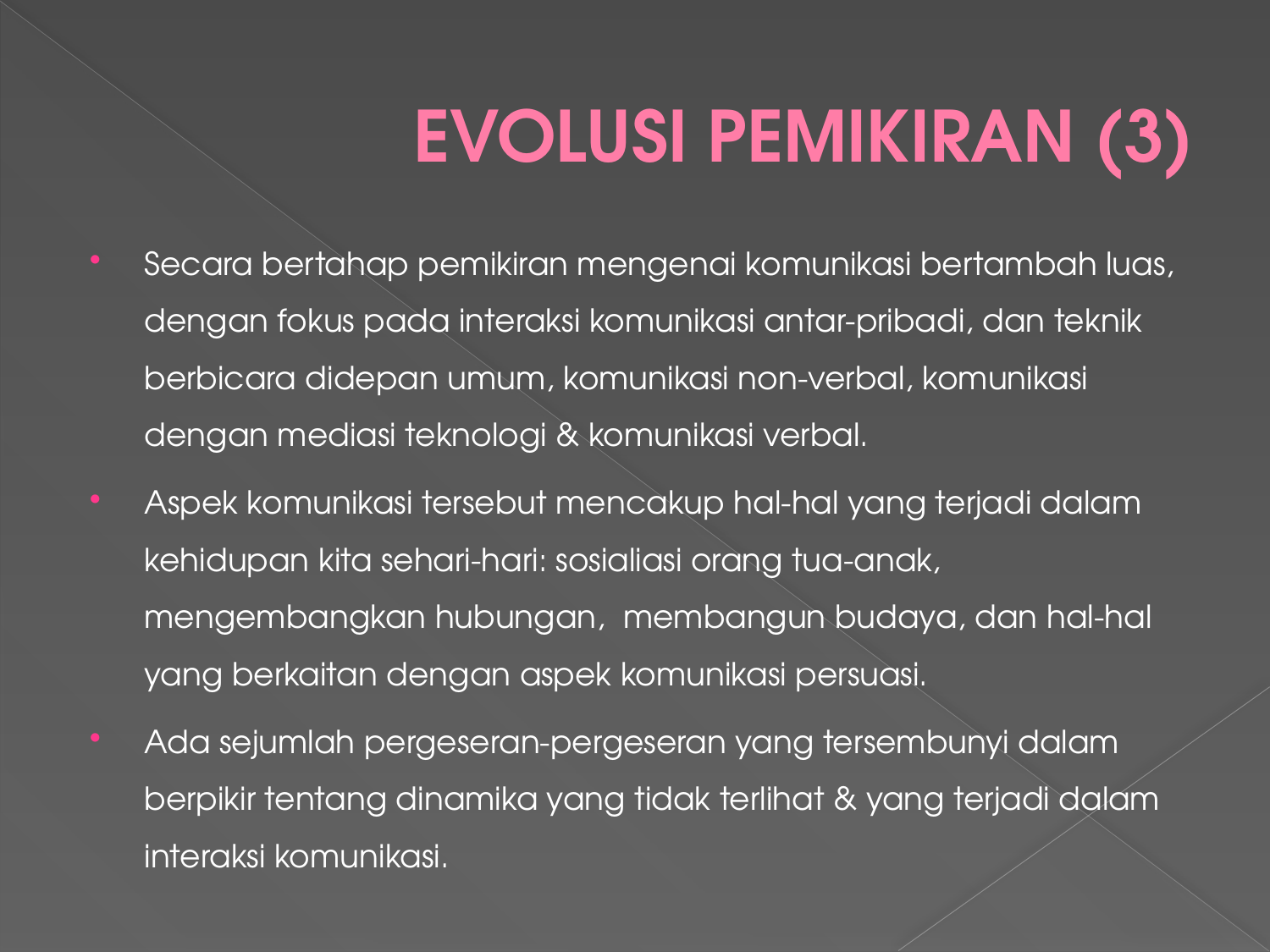

# EVOLUSI PEMIKIRAN (3)
Secara bertahap pemikiran mengenai komunikasi bertambah luas, dengan fokus pada interaksi komunikasi antar-pribadi, dan teknik berbicara didepan umum, komunikasi non-verbal, komunikasi dengan mediasi teknologi & komunikasi verbal.
Aspek komunikasi tersebut mencakup hal-hal yang terjadi dalam kehidupan kita sehari-hari: sosialiasi orang tua-anak, mengembangkan hubungan,  membangun budaya, dan hal-hal yang berkaitan dengan aspek komunikasi persuasi.
Ada sejumlah pergeseran-pergeseran yang tersembunyi dalam berpikir tentang dinamika yang tidak terlihat & yang terjadi dalam interaksi komunikasi.